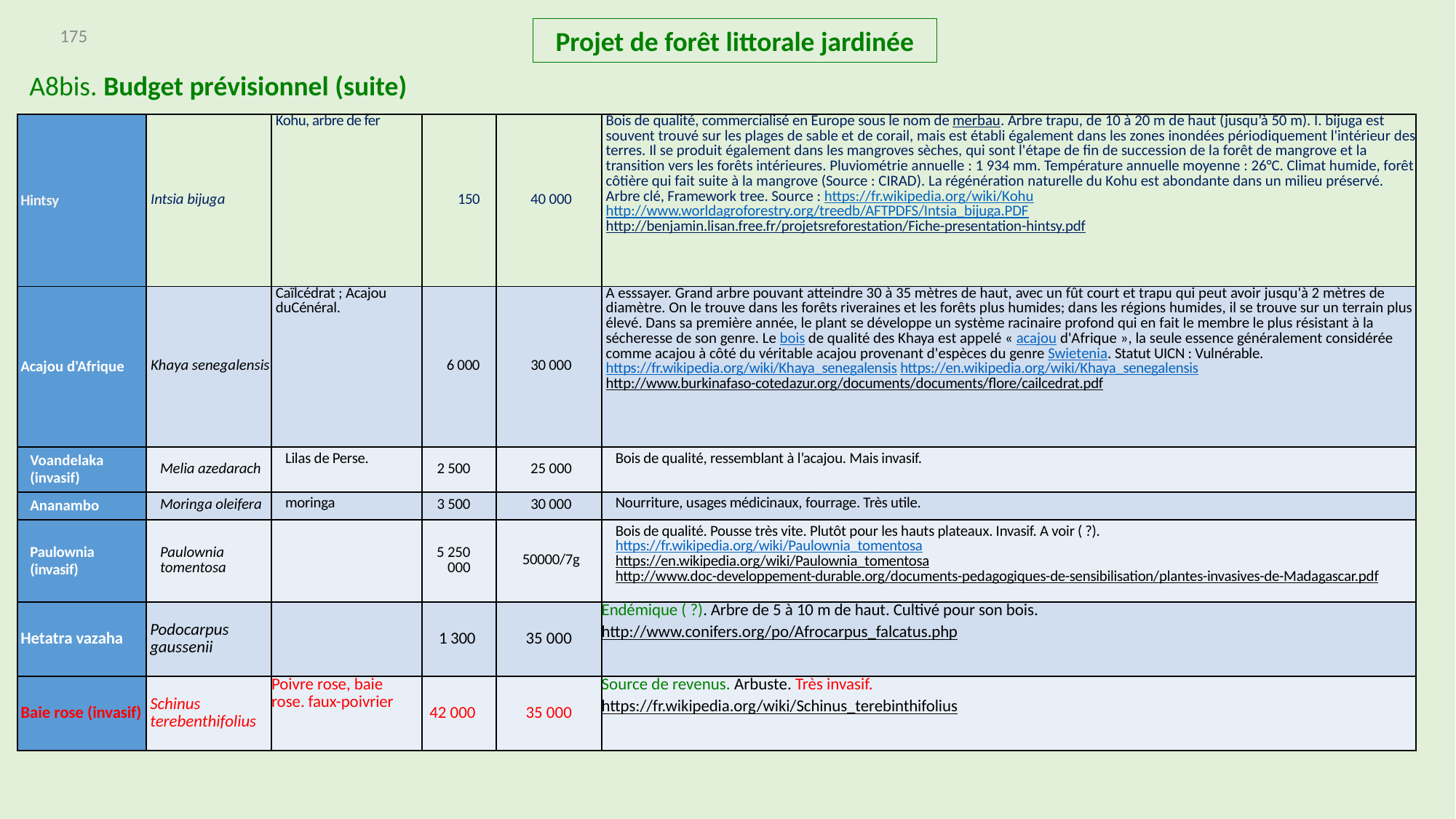

175
Projet de forêt littorale jardinée
A8bis. Budget prévisionnel (suite)
| Hintsy | Intsia bijuga | Kohu, arbre de fer | 150 | 40 000 | Bois de qualité, commercialisé en Europe sous le nom de merbau. Arbre trapu, de 10 à 20 m de haut (jusqu’à 50 m). I. bijuga est souvent trouvé sur les plages de sable et de corail, mais est établi également dans les zones inondées périodiquement l'intérieur des terres. Il se produit également dans les mangroves sèches, qui sont l'étape de fin de succession de la forêt de mangrove et la transition vers les forêts intérieures. Pluviométrie annuelle : 1 934 mm. Température annuelle moyenne : 26°C. Climat humide, forêt côtière qui fait suite à la mangrove (Source : CIRAD). La régénération naturelle du Kohu est abondante dans un milieu préservé. Arbre clé, Framework tree. Source : https://fr.wikipedia.org/wiki/Kohu http://www.worldagroforestry.org/treedb/AFTPDFS/Intsia\_bijuga.PDF http://benjamin.lisan.free.fr/projetsreforestation/Fiche-presentation-hintsy.pdf |
| --- | --- | --- | --- | --- | --- |
| Acajou d'Afrique | Khaya senegalensis | Caïlcédrat ; Acajou duCénéral. | 6 000 | 30 000 | A esssayer. Grand arbre pouvant atteindre 30 à 35 mètres de haut, avec un fût court et trapu qui peut avoir jusqu'à 2 mètres de diamètre. On le trouve dans les forêts riveraines et les forêts plus humides; dans les régions humides, il se trouve sur un terrain plus élevé. Dans sa première année, le plant se développe un système racinaire profond qui en fait le membre le plus résistant à la sécheresse de son genre. Le bois de qualité des Khaya est appelé « acajou d'Afrique », la seule essence généralement considérée comme acajou à côté du véritable acajou provenant d'espèces du genre Swietenia. Statut UICN : Vulnérable. https://fr.wikipedia.org/wiki/Khaya\_senegalensis https://en.wikipedia.org/wiki/Khaya\_senegalensis http://www.burkinafaso-cotedazur.org/documents/documents/flore/cailcedrat.pdf |
| Voandelaka (invasif) | Melia azedarach | Lilas de Perse. | 2 500 | 25 000 | Bois de qualité, ressemblant à l’acajou. Mais invasif. |
| Ananambo | Moringa oleifera | moringa | 3 500 | 30 000 | Nourriture, usages médicinaux, fourrage. Très utile. |
| Paulownia (invasif) | Paulownia tomentosa |  | 5 250 000 | 50000/7g | Bois de qualité. Pousse très vite. Plutôt pour les hauts plateaux. Invasif. A voir ( ?). https://fr.wikipedia.org/wiki/Paulownia\_tomentosa https://en.wikipedia.org/wiki/Paulownia\_tomentosa http://www.doc-developpement-durable.org/documents-pedagogiques-de-sensibilisation/plantes-invasives-de-Madagascar.pdf |
| Hetatra vazaha | Podocarpus gaussenii |  | 1 300 | 35 000 | Endémique ( ?). Arbre de 5 à 10 m de haut. Cultivé pour son bois. http://www.conifers.org/po/Afrocarpus\_falcatus.php |
| Baie rose (invasif) | Schinus terebenthifolius | Poivre rose, baie rose. faux-poivrier | 42 000 | 35 000 | Source de revenus. Arbuste. Très invasif. https://fr.wikipedia.org/wiki/Schinus\_terebinthifolius |